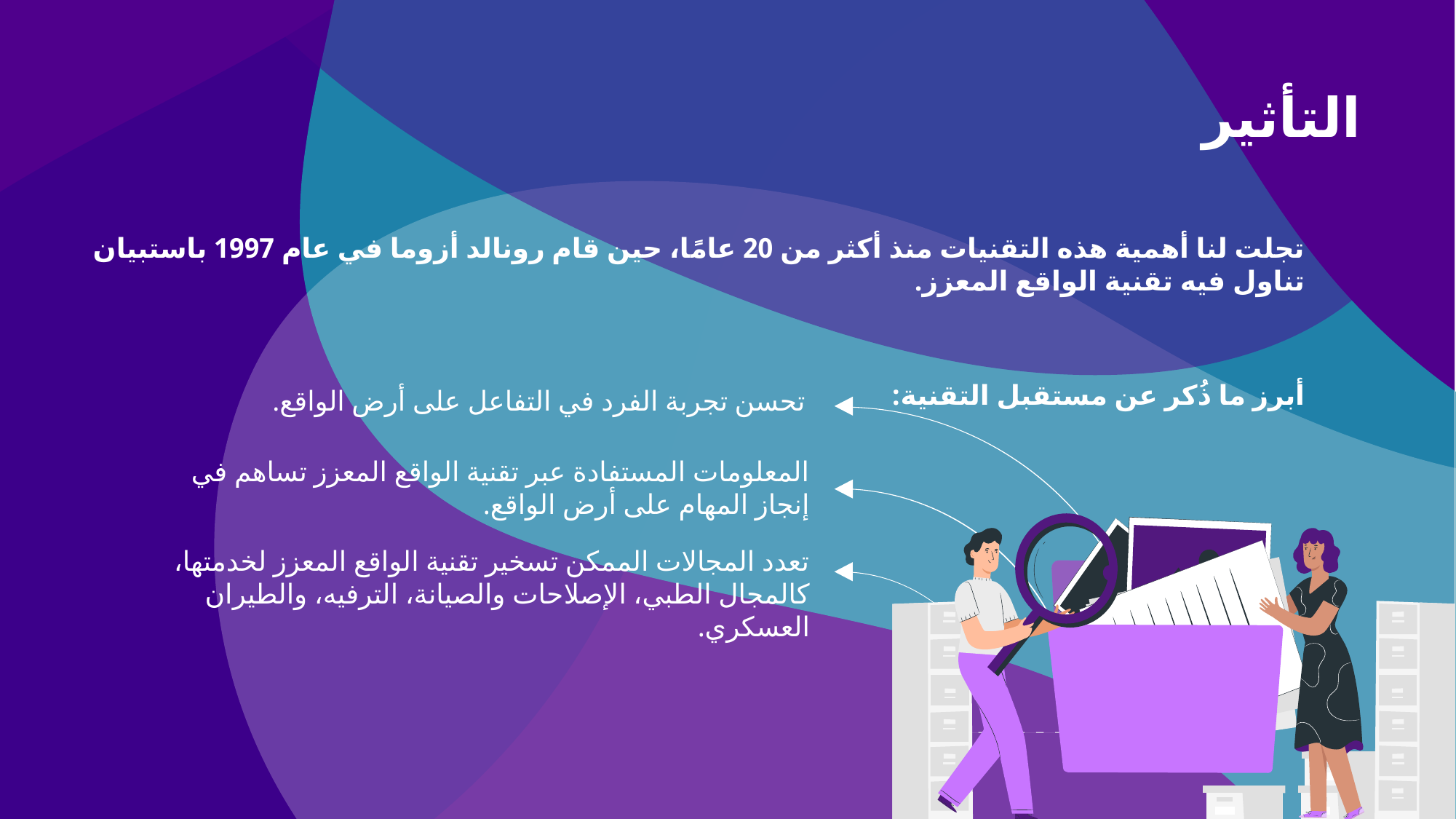

التأثير
تجلت لنا أهمية هذه التقنيات منذ أكثر من 20 عامًا، حين قام رونالد أزوما في عام 1997 باستبيان تناول فيه تقنية الواقع المعزز.

أبرز ما ذُكر عن مستقبل التقنية:
تحسن تجربة الفرد في التفاعل على أرض الواقع.

المعلومات المستفادة عبر تقنية الواقع المعزز تساهم في إنجاز المهام على أرض الواقع.
تعدد المجالات الممكن تسخير تقنية الواقع المعزز لخدمتها، كالمجال الطبي، الإصلاحات والصيانة، الترفيه، والطيران العسكري.